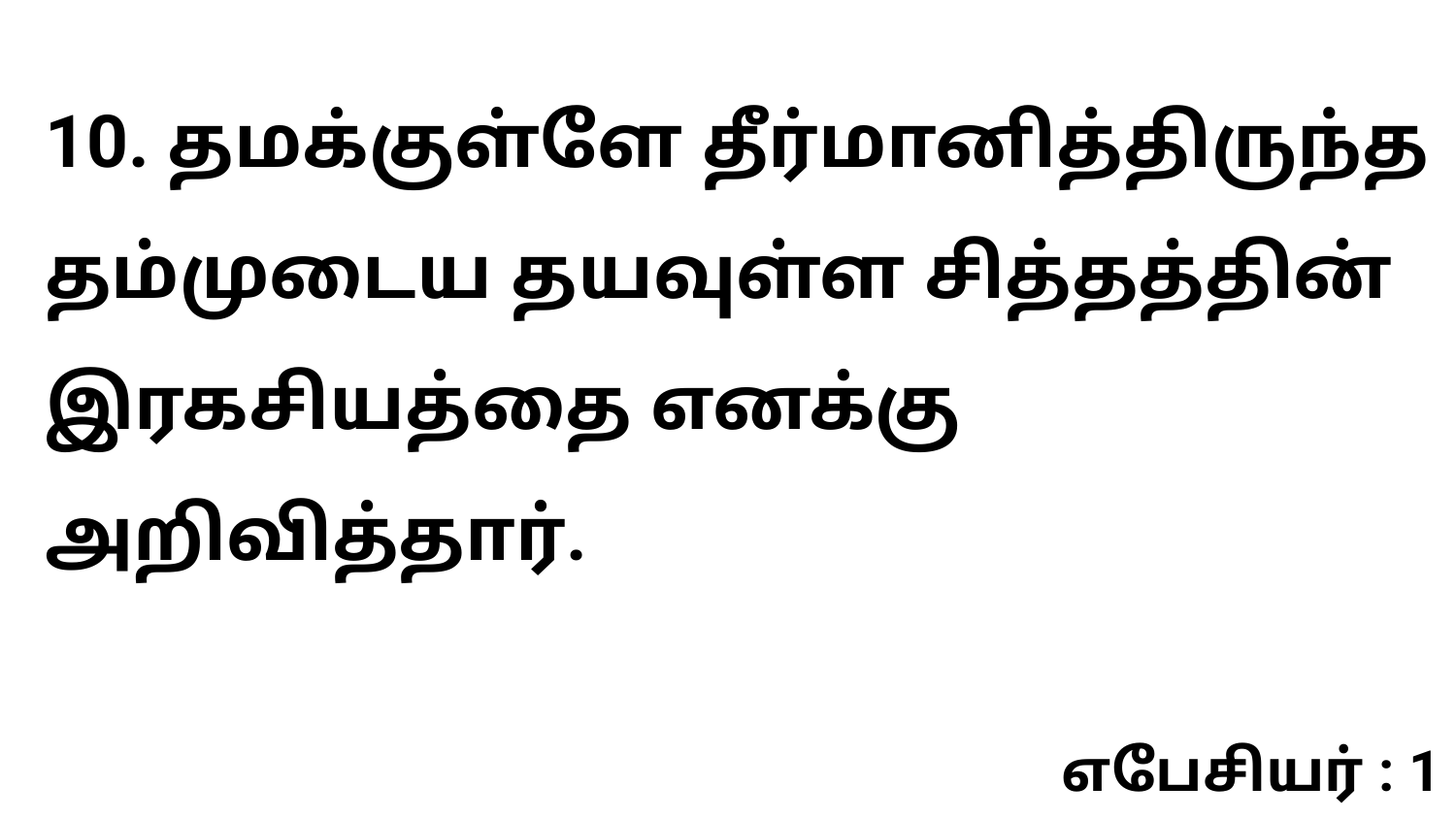

10. தமக்குள்ளே தீர்மானித்திருந்த தம்முடைய தயவுள்ள சித்தத்தின் இரகசியத்தை எனக்கு அறிவித்தார்.
எபேசியர் : 1